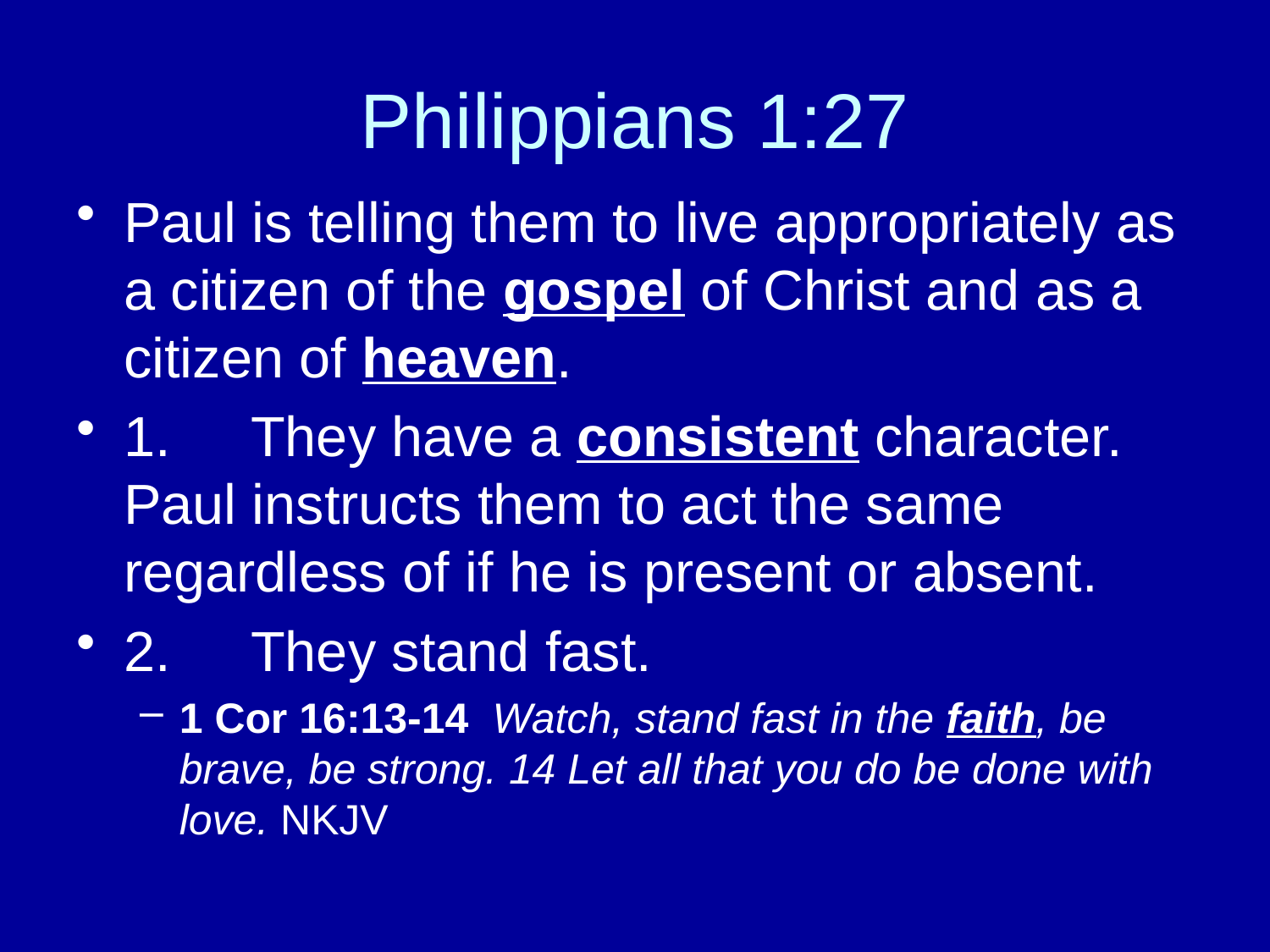

# Philippians 1:27
Paul is telling them to live appropriately as a citizen of the gospel of Christ and as a citizen of heaven.
1.	They have a consistent character.  Paul instructs them to act the same regardless of if he is present or absent.
2.	They stand fast.
1 Cor 16:13-14  Watch, stand fast in the faith, be brave, be strong. 14 Let all that you do be done with love. NKJV